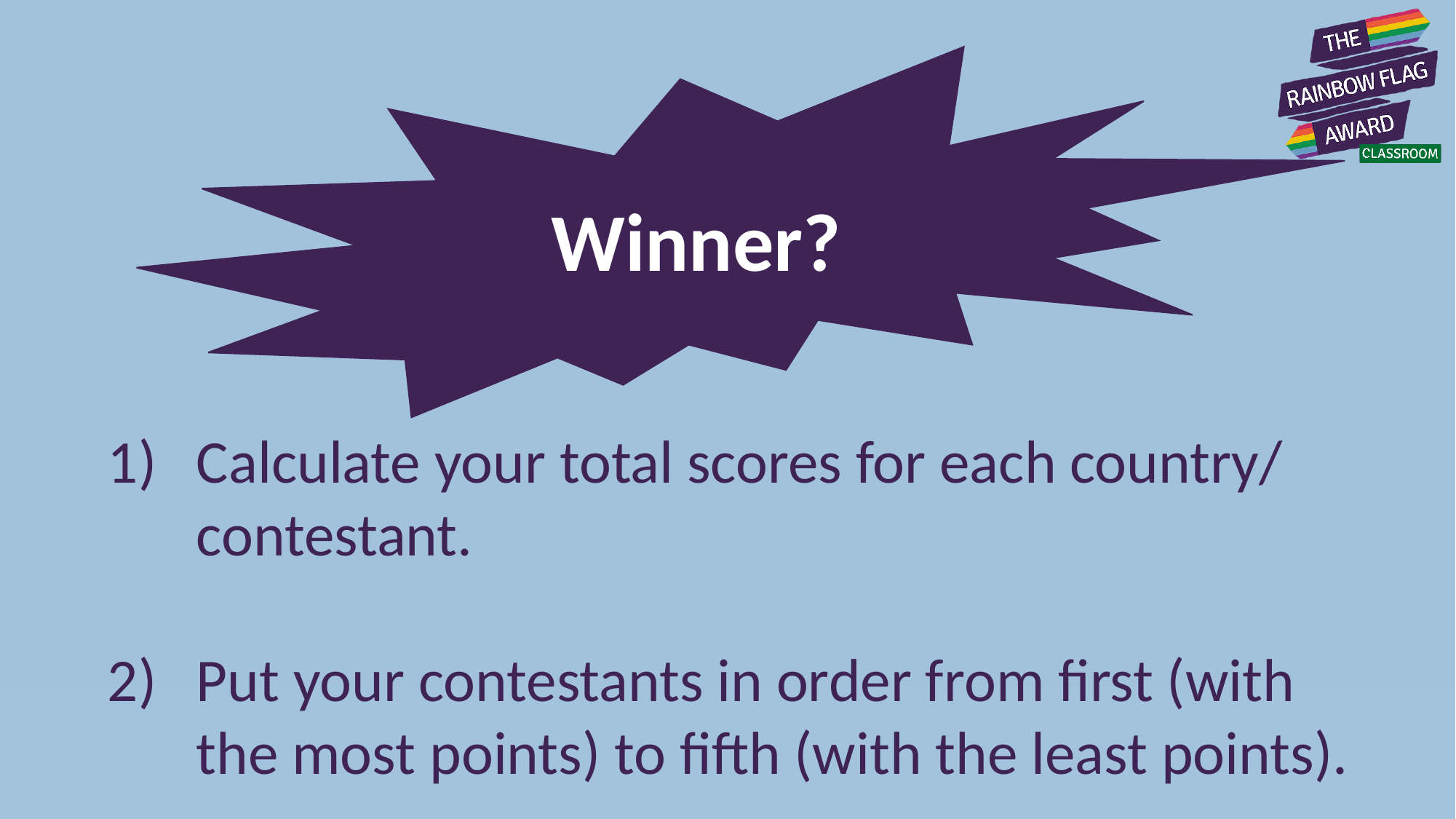

Winner?
Calculate your total scores for each country/ contestant.

Put your contestants in order from first (with the most points) to fifth (with the least points).